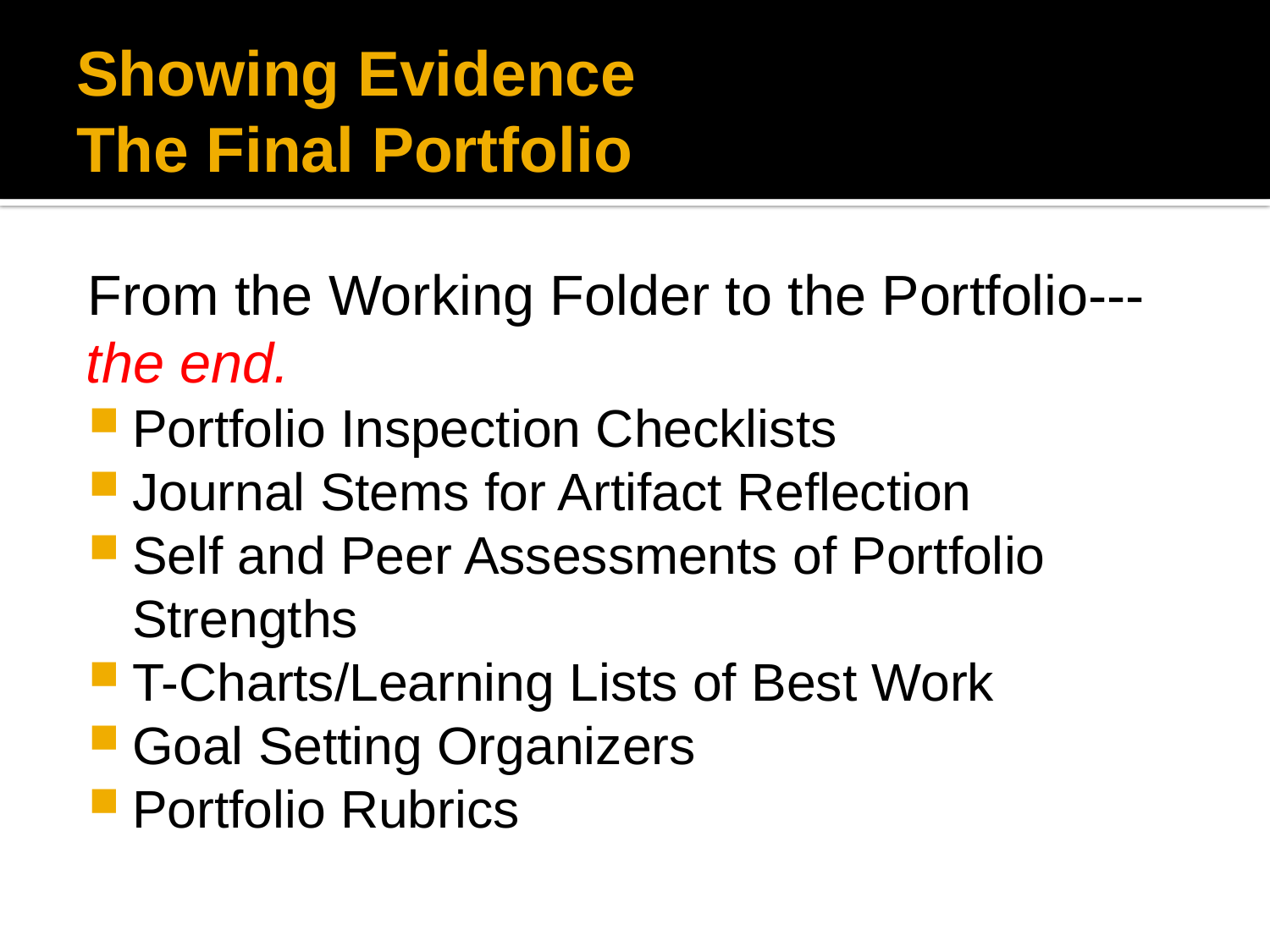

# Showing Evidence The Final Portfolio
From the Working Folder to the Portfolio---the end.
Portfolio Inspection Checklists
Journal Stems for Artifact Reflection
Self and Peer Assessments of Portfolio Strengths
T-Charts/Learning Lists of Best Work
Goal Setting Organizers
Portfolio Rubrics